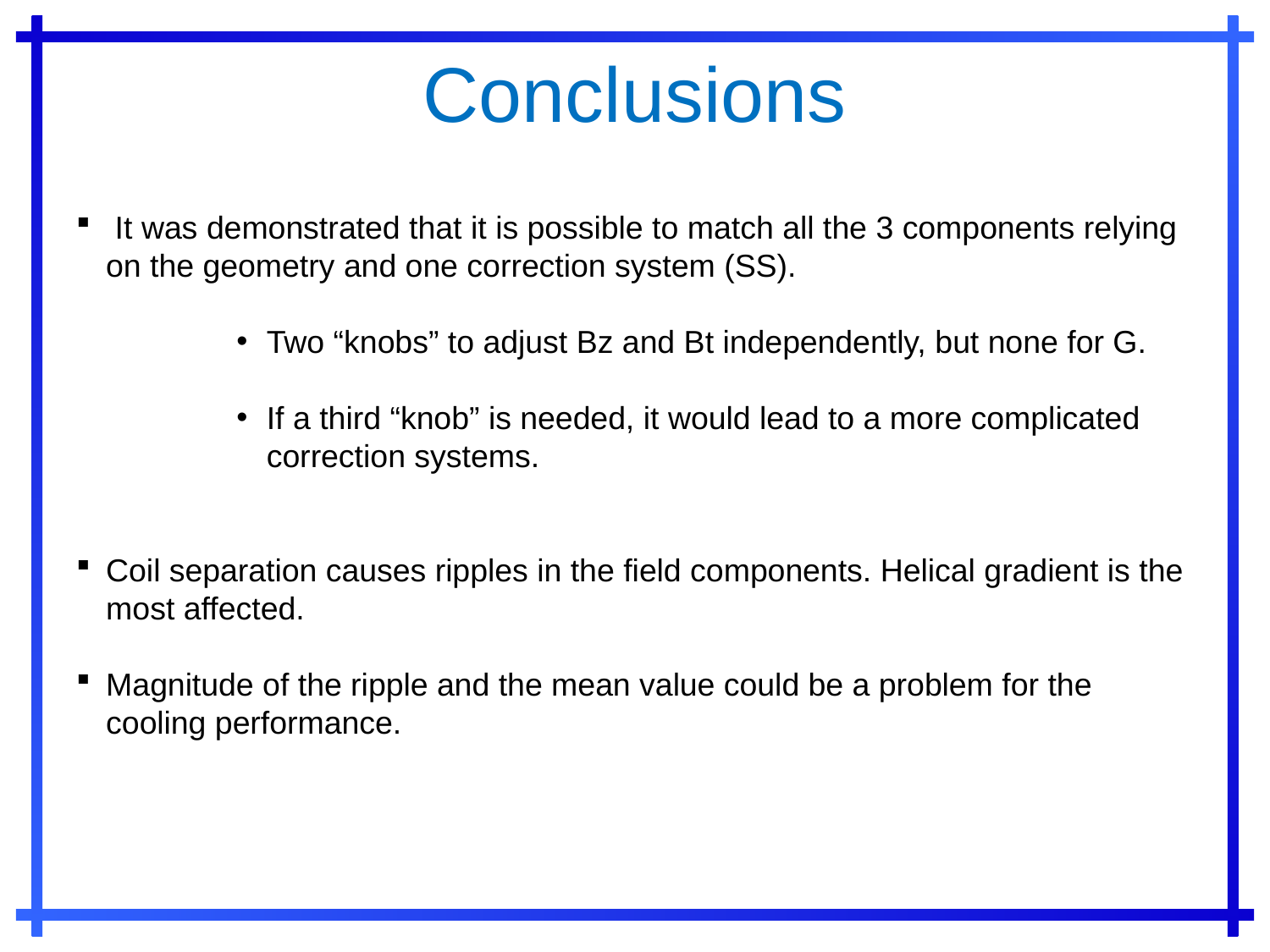

# Conclusions
 It was demonstrated that it is possible to match all the 3 components relying on the geometry and one correction system (SS).

Two “knobs” to adjust Bz and Bt independently, but none for G.

If a third “knob” is needed, it would lead to a more complicated correction systems.

Coil separation causes ripples in the field components. Helical gradient is the most affected.

Magnitude of the ripple and the mean value could be a problem for the cooling performance.